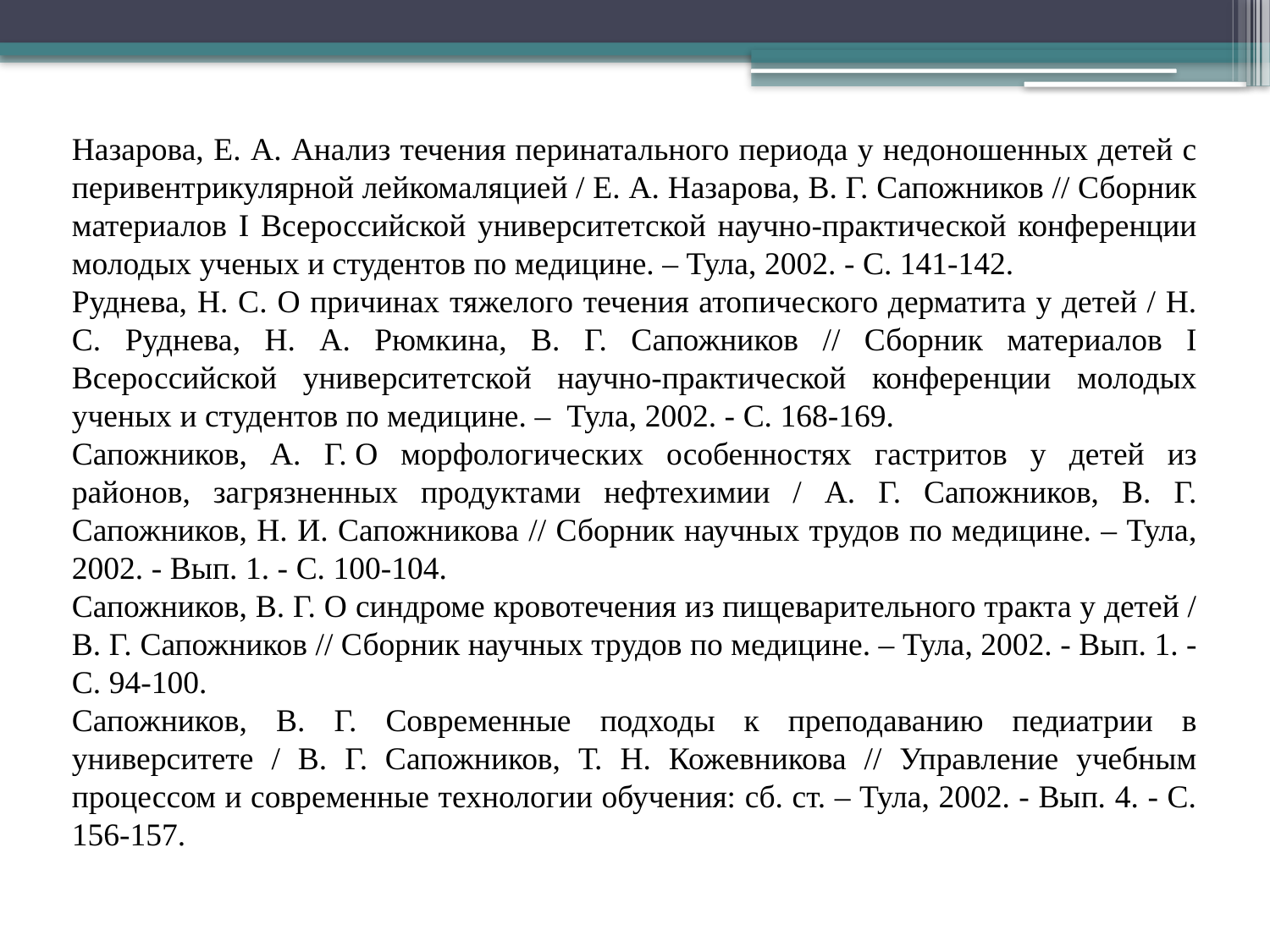

Назарова, Е. А. Анализ течения перинатального периода у недоношенных детей с перивентрикулярной лейкомаляцией / Е. А. Назарова, В. Г. Сапожников // Сборник материалов I Всероссийской университетской научно-практической конференции молодых ученых и студентов по медицине. – Тула, 2002. - C. 141-142.
Руднева, Н. С. О причинах тяжелого течения атопического дерматита у детей / Н. С. Руднева, Н. А. Рюмкина, В. Г. Сапожников // Сборник материалов I Всероссийской университетской научно-практической конференции молодых ученых и студентов по медицине. –  Тула, 2002. - C. 168-169.
Сапожников, А. Г. О морфологических особенностях гастритов у детей из районов, загрязненных продуктами нефтехимии / А. Г. Сапожников, В. Г. Сапожников, Н. И. Сапожникова // Сборник научных трудов по медицине. – Тула, 2002. - Вып. 1. - С. 100-104.
Сапожников, В. Г. О синдроме кровотечения из пищеварительного тракта у детей / В. Г. Сапожников // Сборник научных трудов по медицине. – Тула, 2002. - Вып. 1. - С. 94-100.
Сапожников, В. Г. Современные подходы к преподаванию педиатрии в университете / В. Г. Сапожников, Т. Н. Кожевникова // Управление учебным процессом и современные технологии обучения: сб. ст. – Тула, 2002. - Вып. 4. - С. 156-157.